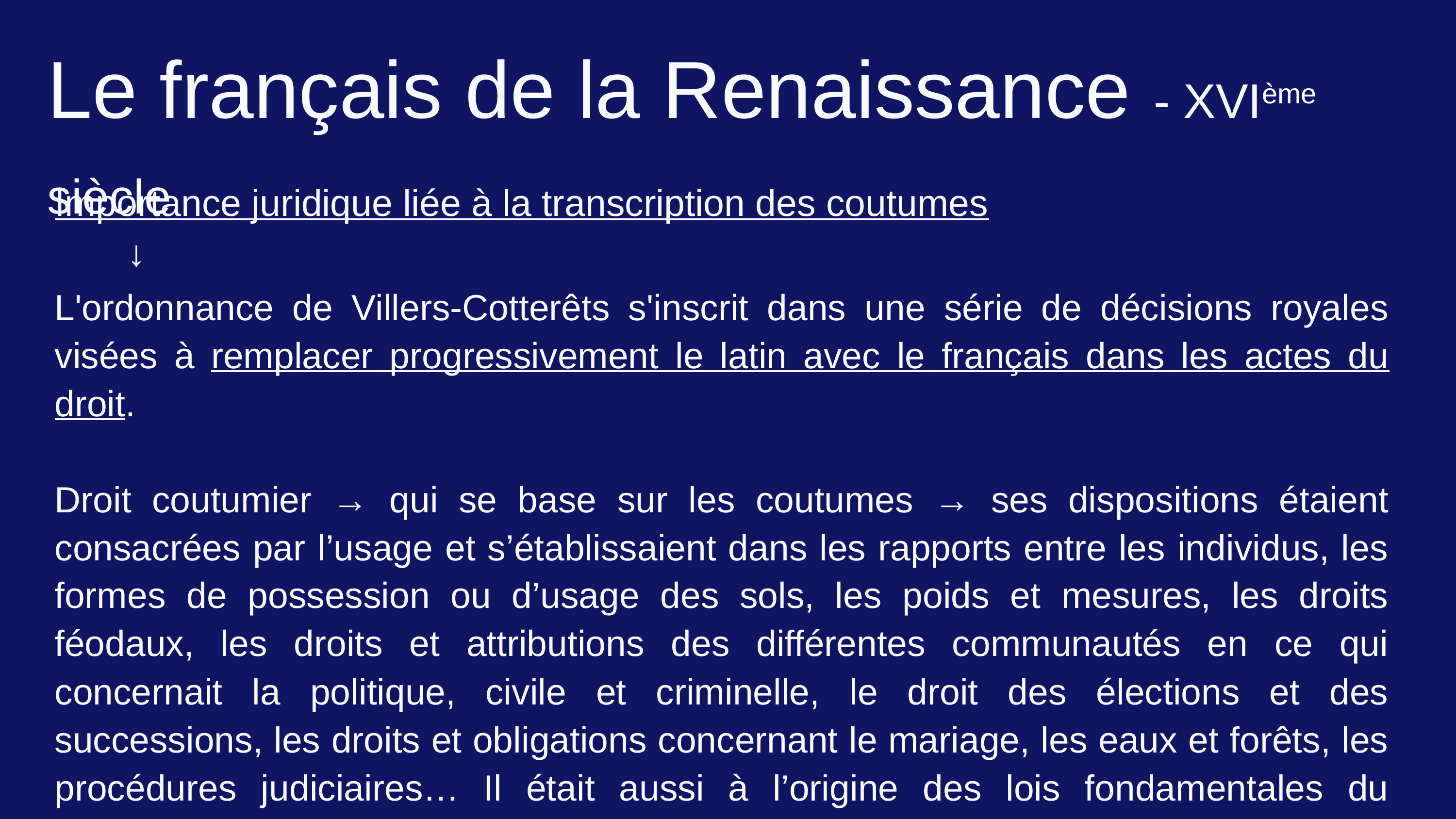

Le français de la Renaissance - XVIème siècle
Importance juridique liée à la transcription des coutumes
	↓
L'ordonnance de Villers-Cotterêts s'inscrit dans une série de décisions royales visées à remplacer progressivement le latin avec le français dans les actes du droit.

Droit coutumier → qui se base sur les coutumes → ses dispositions étaient consacrées par l’usage et s’établissaient dans les rapports entre les individus, les formes de possession ou d’usage des sols, les poids et mesures, les droits féodaux, les droits et attributions des différentes communautés en ce qui concernait la politique, civile et criminelle, le droit des élections et des successions, les droits et obligations concernant le mariage, les eaux et forêts, les procédures judiciaires… Il était aussi à l’origine des lois fondamentales du royaume et du droit des gens.